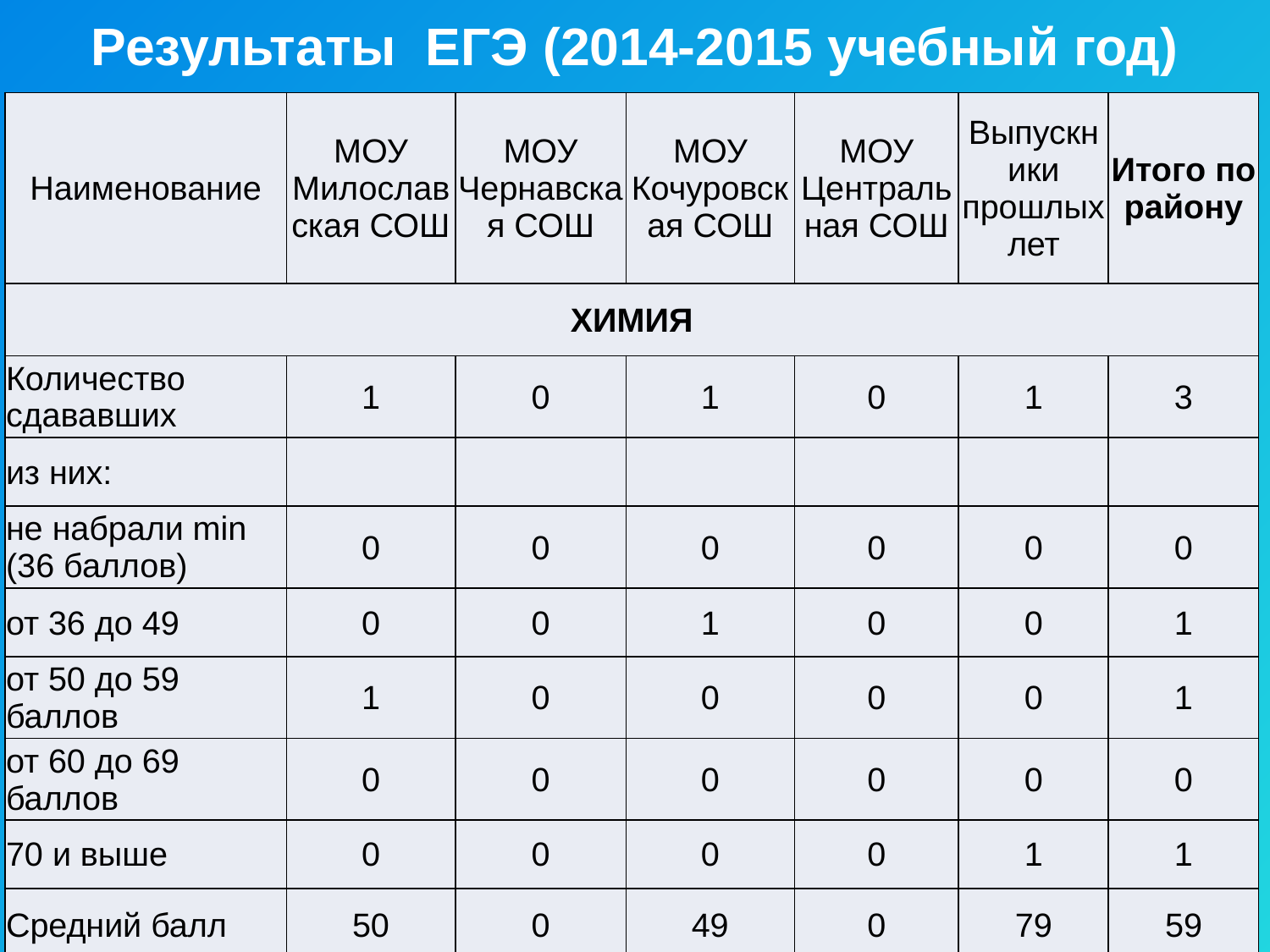

Результаты  ЕГЭ (2014-2015 учебный год)
| Наименование | МОУ Милославская СОШ | МОУ Чернавская СОШ | МОУ Кочуровская СОШ | МОУ Центральная СОШ | Выпускники прошлых лет | Итого по району |
| --- | --- | --- | --- | --- | --- | --- |
| ХИМИЯ |  |  |  |  |  |  |
| Количество сдававших | 1 | 0 | 1 | 0 | 1 | 3 |
| из них: |  |  |  |  |  |  |
| не набрали min (36 баллов) | 0 | 0 | 0 | 0 | 0 | 0 |
| от 36 до 49 | 0 | 0 | 1 | 0 | 0 | 1 |
| от 50 до 59 баллов | 1 | 0 | 0 | 0 | 0 | 1 |
| от 60 до 69 баллов | 0 | 0 | 0 | 0 | 0 | 0 |
| 70 и выше | 0 | 0 | 0 | 0 | 1 | 1 |
| Средний балл | 50 | 0 | 49 | 0 | 79 | 59 |